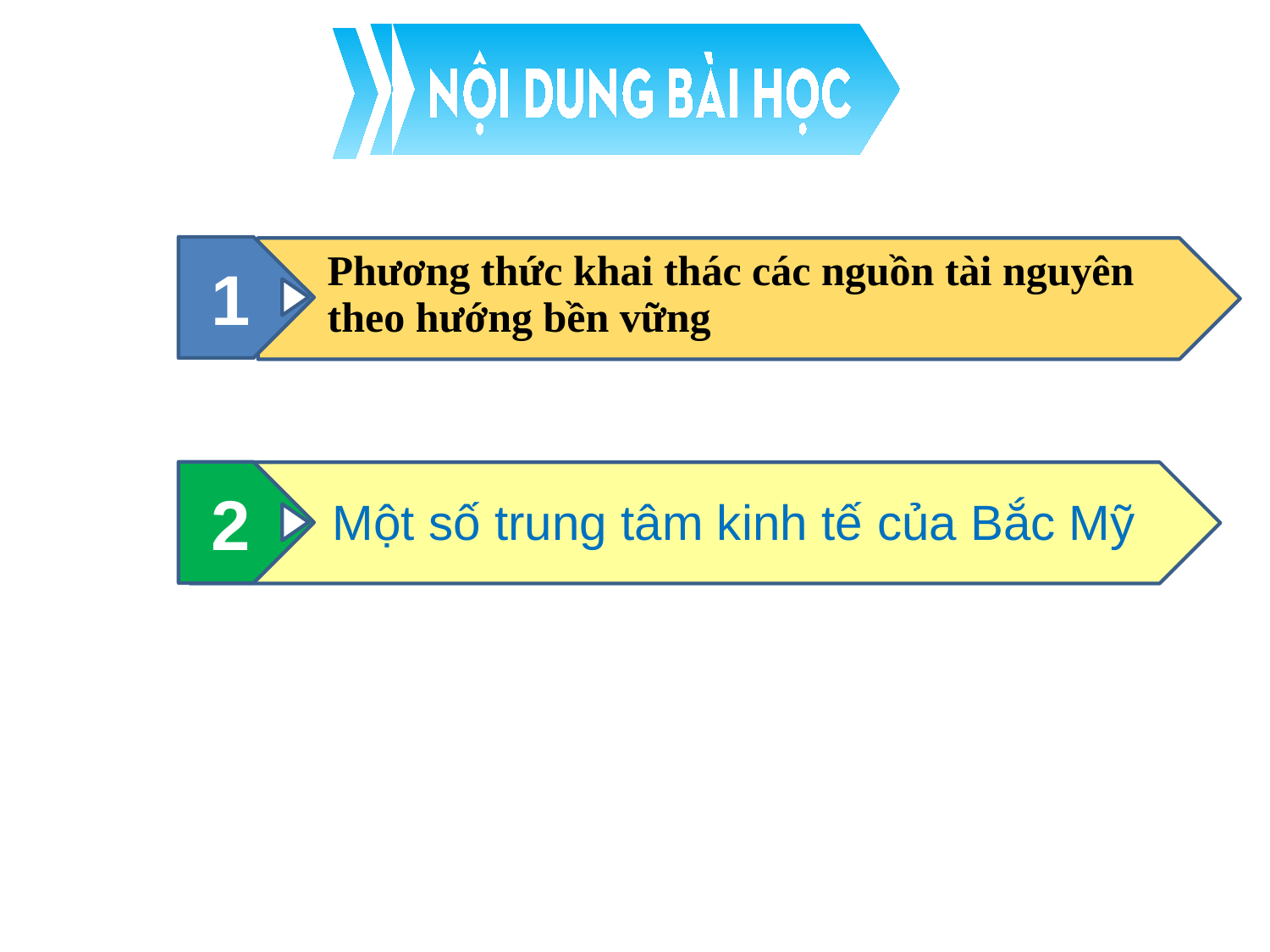

1

| Phương thức khai thác các nguồn tài nguyên theo hướng bền vững |
| --- |
2

Một số trung tâm kinh tế của Bắc Mỹ